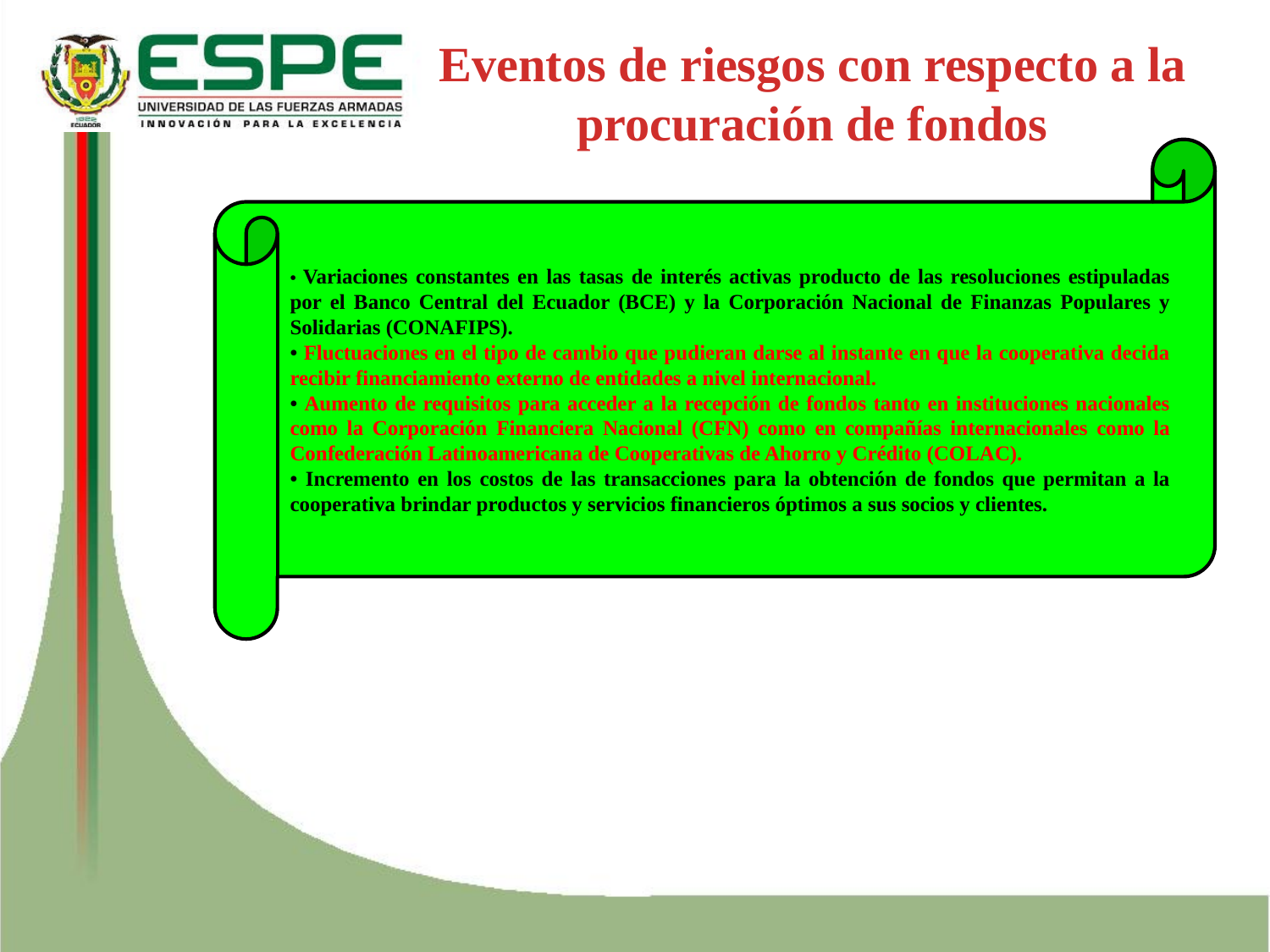

Eventos de riesgos con respecto a la procuración de fondos
• Variaciones constantes en las tasas de interés activas producto de las resoluciones estipuladas por el Banco Central del Ecuador (BCE) y la Corporación Nacional de Finanzas Populares y Solidarias (CONAFIPS).
• Fluctuaciones en el tipo de cambio que pudieran darse al instante en que la cooperativa decida recibir financiamiento externo de entidades a nivel internacional.
• Aumento de requisitos para acceder a la recepción de fondos tanto en instituciones nacionales como la Corporación Financiera Nacional (CFN) como en compañías internacionales como la Confederación Latinoamericana de Cooperativas de Ahorro y Crédito (COLAC).
• Incremento en los costos de las transacciones para la obtención de fondos que permitan a la cooperativa brindar productos y servicios financieros óptimos a sus socios y clientes.